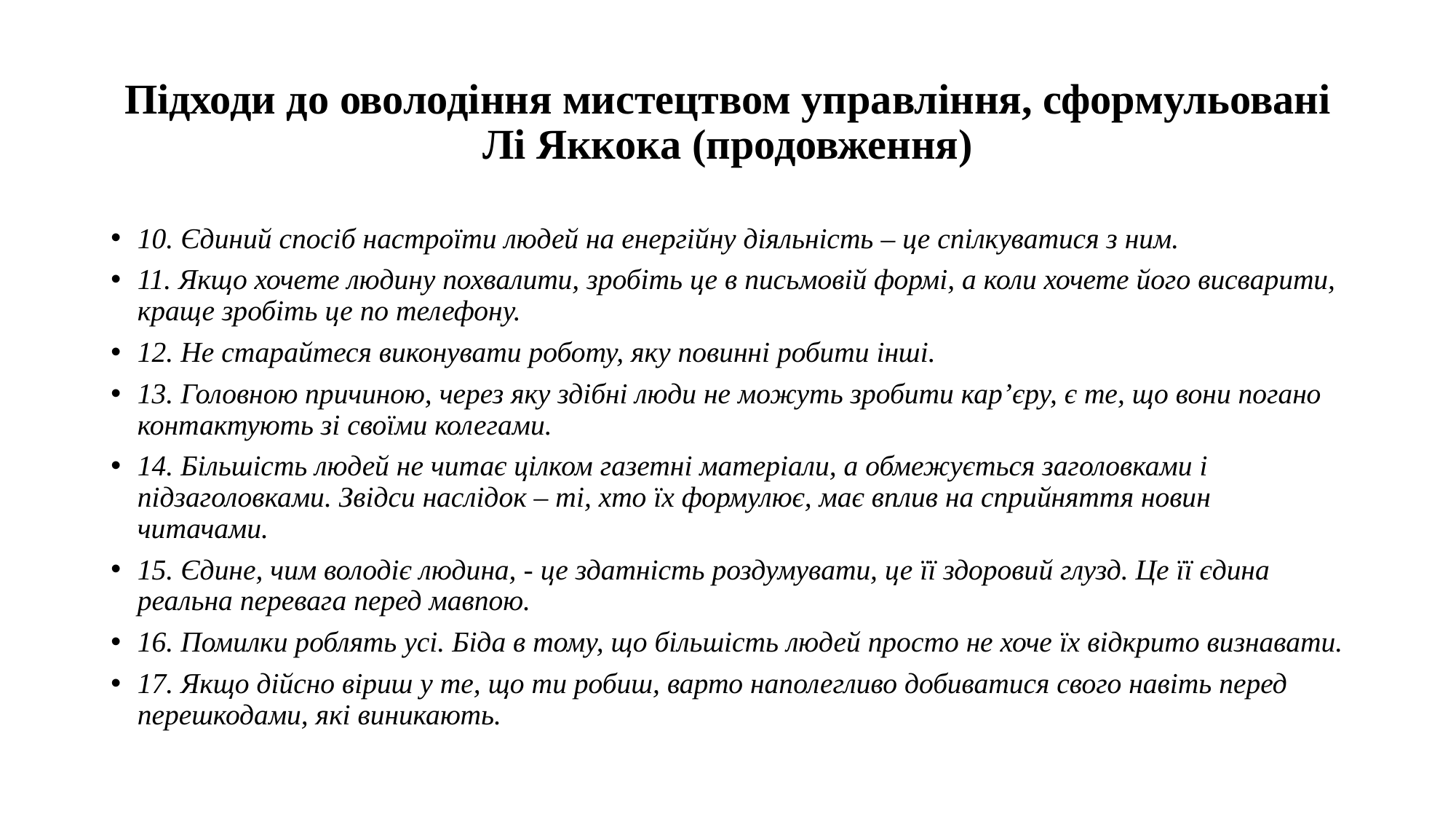

# Підходи до оволодіння мистецтвом управління, сформульовані Лі Яккока (продовження)
10. Єдиний спосіб настроїти людей на енергійну діяльність – це спілкуватися з ним.
11. Якщо хочете людину похвалити, зробіть це в письмовій формі, а коли хочете його висварити, краще зробіть це по телефону.
12. Не старайтеся виконувати роботу, яку повинні робити інші.
13. Головною причиною, через яку здібні люди не можуть зробити кар’єру, є те, що вони погано контактують зі своїми колегами.
14. Більшість людей не читає цілком газетні матеріали, а обмежується заголовками і підзаголовками. Звідси наслідок – ті, хто їх формулює, має вплив на сприйняття новин читачами.
15. Єдине, чим володіє людина, - це здатність роздумувати, це її здоровий глузд. Це її єдина реальна перевага перед мавпою.
16. Помилки роблять усі. Біда в тому, що більшість людей просто не хоче їх відкрито визнавати.
17. Якщо дійсно віриш у те, що ти робиш, варто наполегливо добиватися свого навіть перед перешкодами, які виникають.